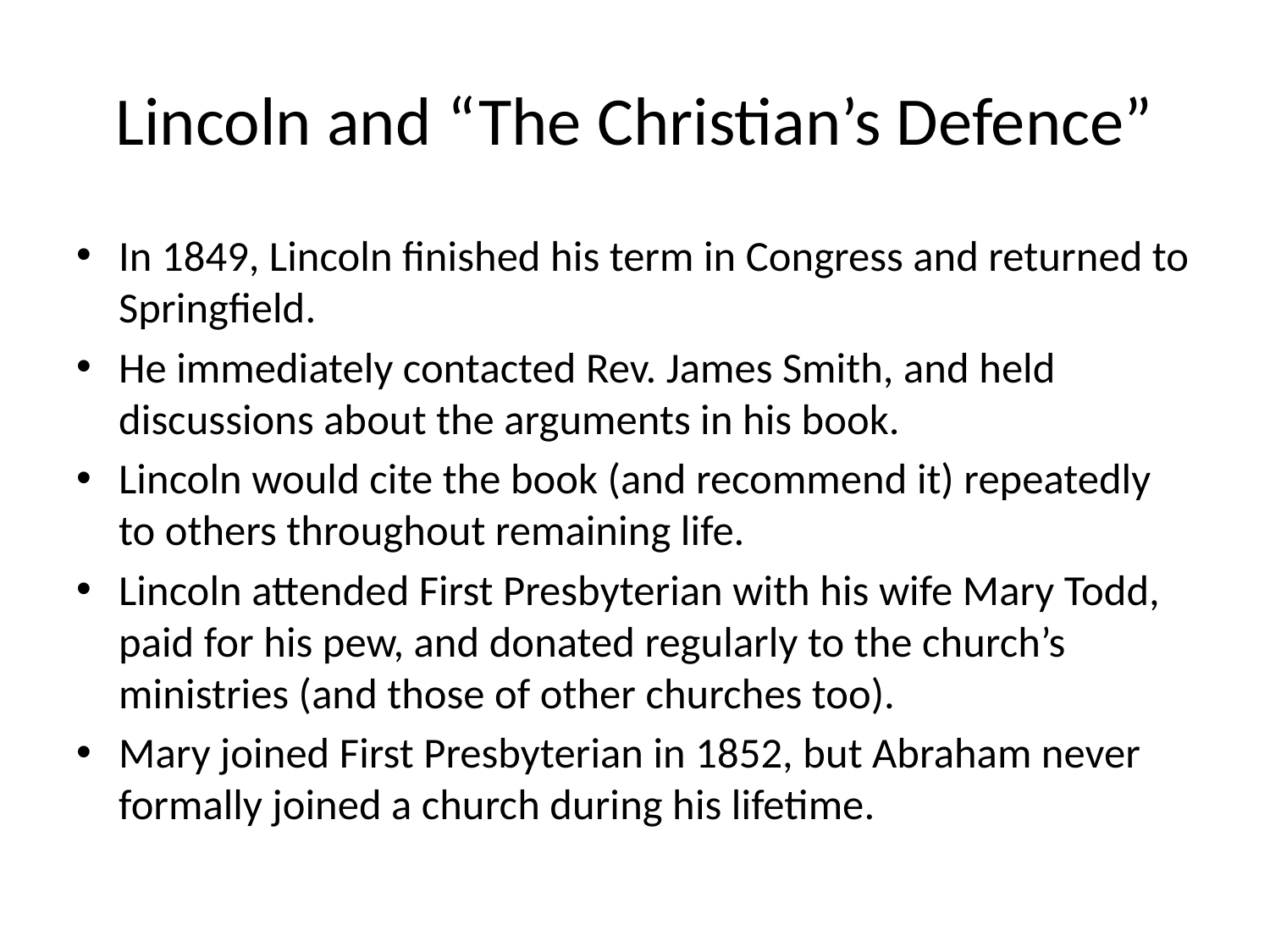

# Lincoln and “The Christian’s Defence”
In 1849, Lincoln finished his term in Congress and returned to Springfield.
He immediately contacted Rev. James Smith, and held discussions about the arguments in his book.
Lincoln would cite the book (and recommend it) repeatedly to others throughout remaining life.
Lincoln attended First Presbyterian with his wife Mary Todd, paid for his pew, and donated regularly to the church’s ministries (and those of other churches too).
Mary joined First Presbyterian in 1852, but Abraham never formally joined a church during his lifetime.